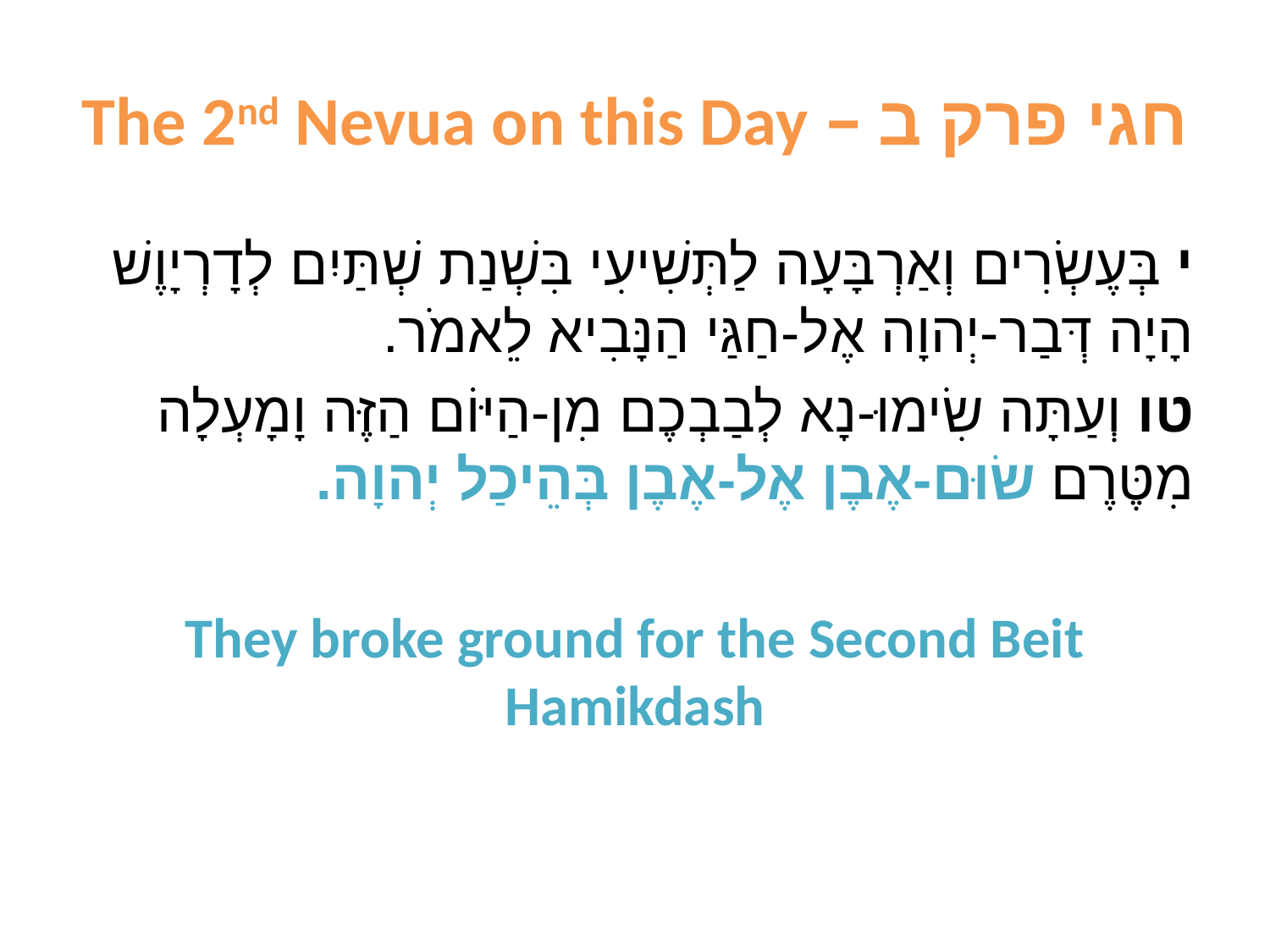

# חגי פרק ב – The 2nd Nevua on this Day
י בְּעֶשְׂרִים וְאַרְבָּעָה לַתְּשִׁיעִי בִּשְׁנַת שְׁתַּיִם לְדָרְיָוֶשׁ הָיָה דְּבַר-יְהוָה אֶל-חַגַּי הַנָּבִיא לֵאמֹר.
טו וְעַתָּה שִׂימוּ-נָא לְבַבְכֶם מִן-הַיּוֹם הַזֶּה וָמָעְלָה מִטֶּרֶם שׂוּם-אֶבֶן אֶל-אֶבֶן בְּהֵיכַל יְהוָה.

They broke ground for the Second Beit Hamikdash